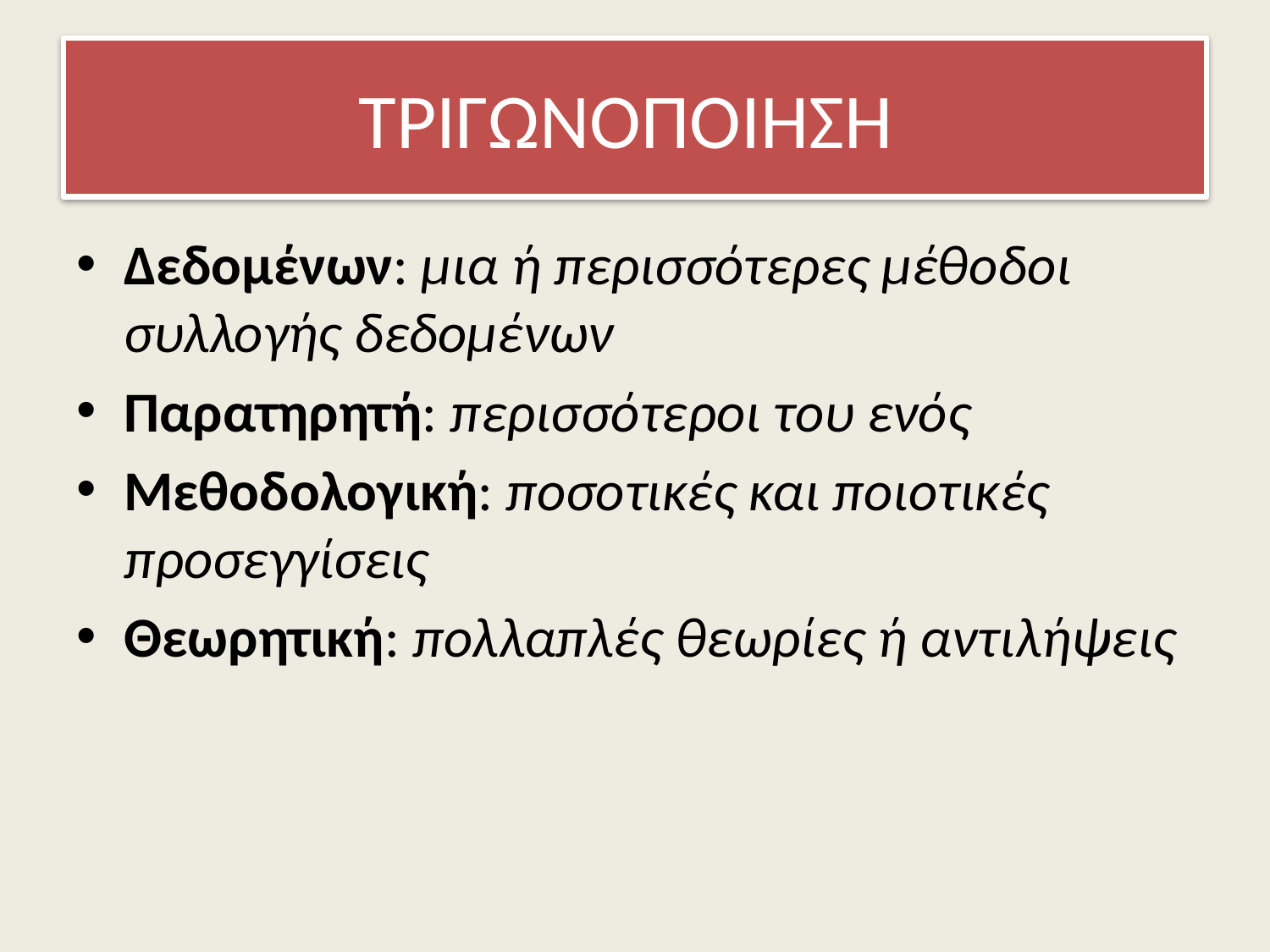

# ΤΡΙΓΩΝΟΠΟΙΗΣΗ
Δεδομένων: μια ή περισσότερες μέθοδοι συλλογής δεδομένων
Παρατηρητή: περισσότεροι του ενός
Μεθοδολογική: ποσοτικές και ποιοτικές προσεγγίσεις
Θεωρητική: πολλαπλές θεωρίες ή αντιλήψεις